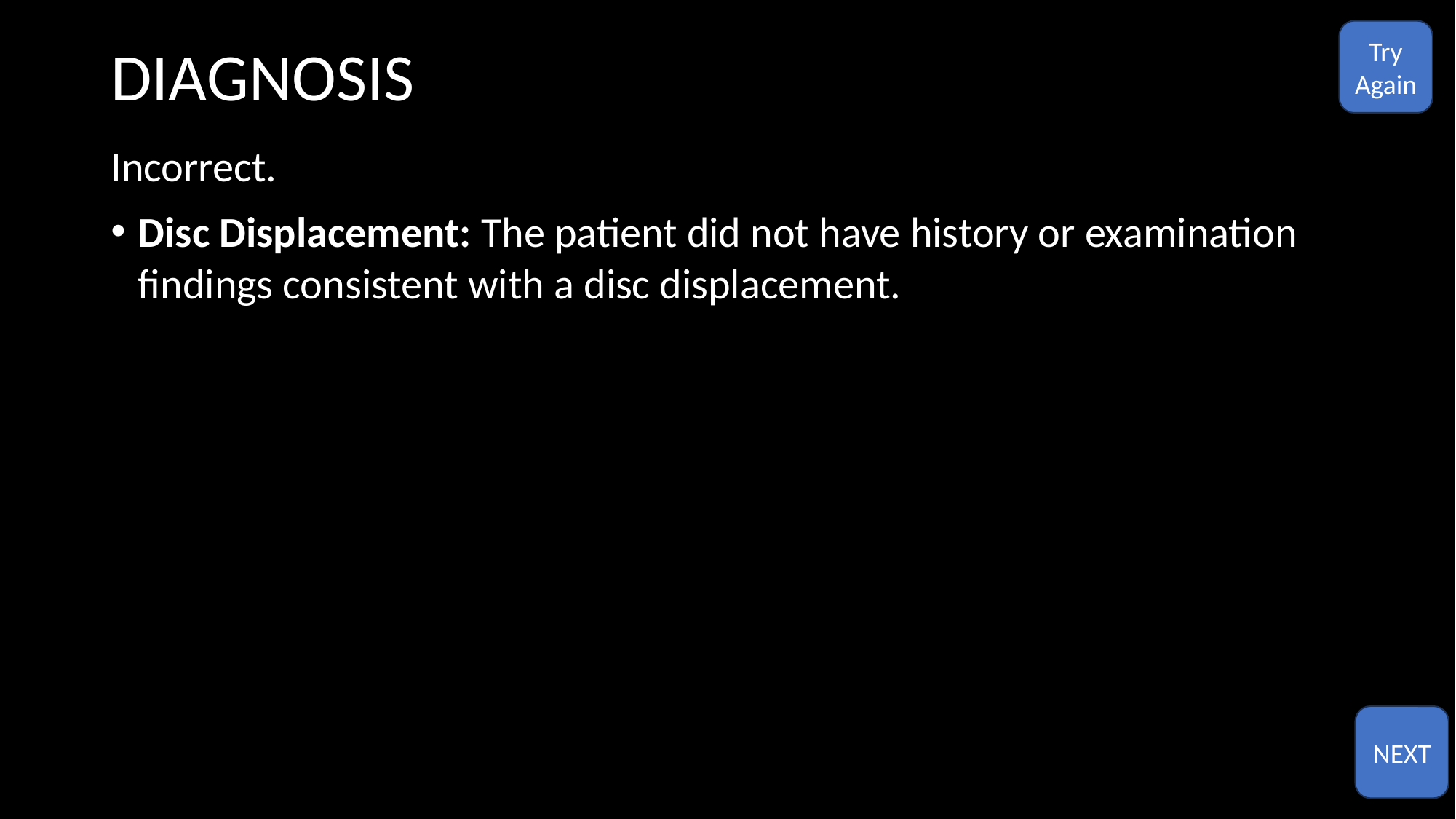

# DIAGNOSIS
Try
Again
Incorrect.
Disc Displacement: The patient did not have history or examination findings consistent with a disc displacement.
NEXT